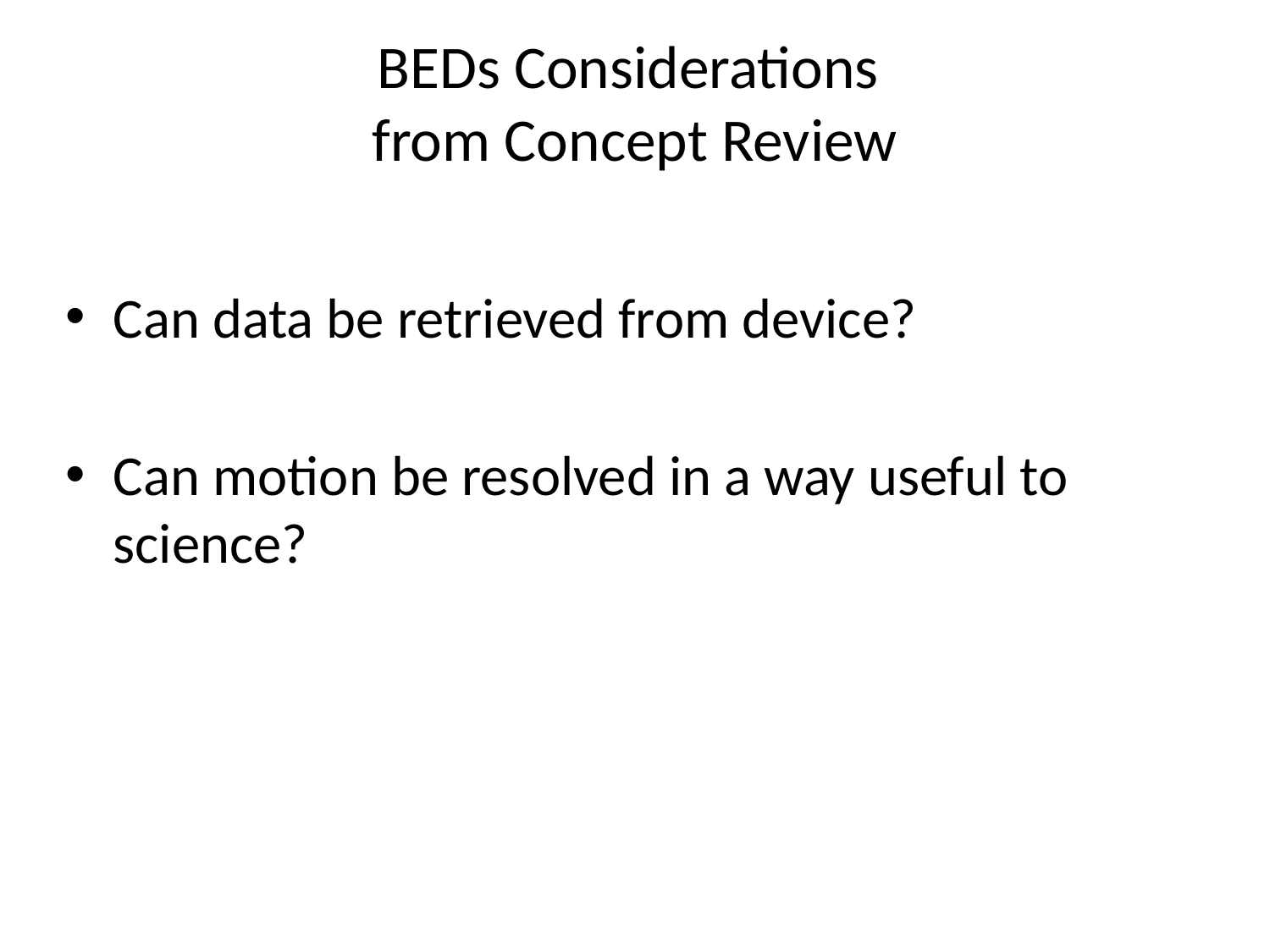

# BEDs Considerations from Concept Review
Can data be retrieved from device?

Can motion be resolved in a way useful to science?